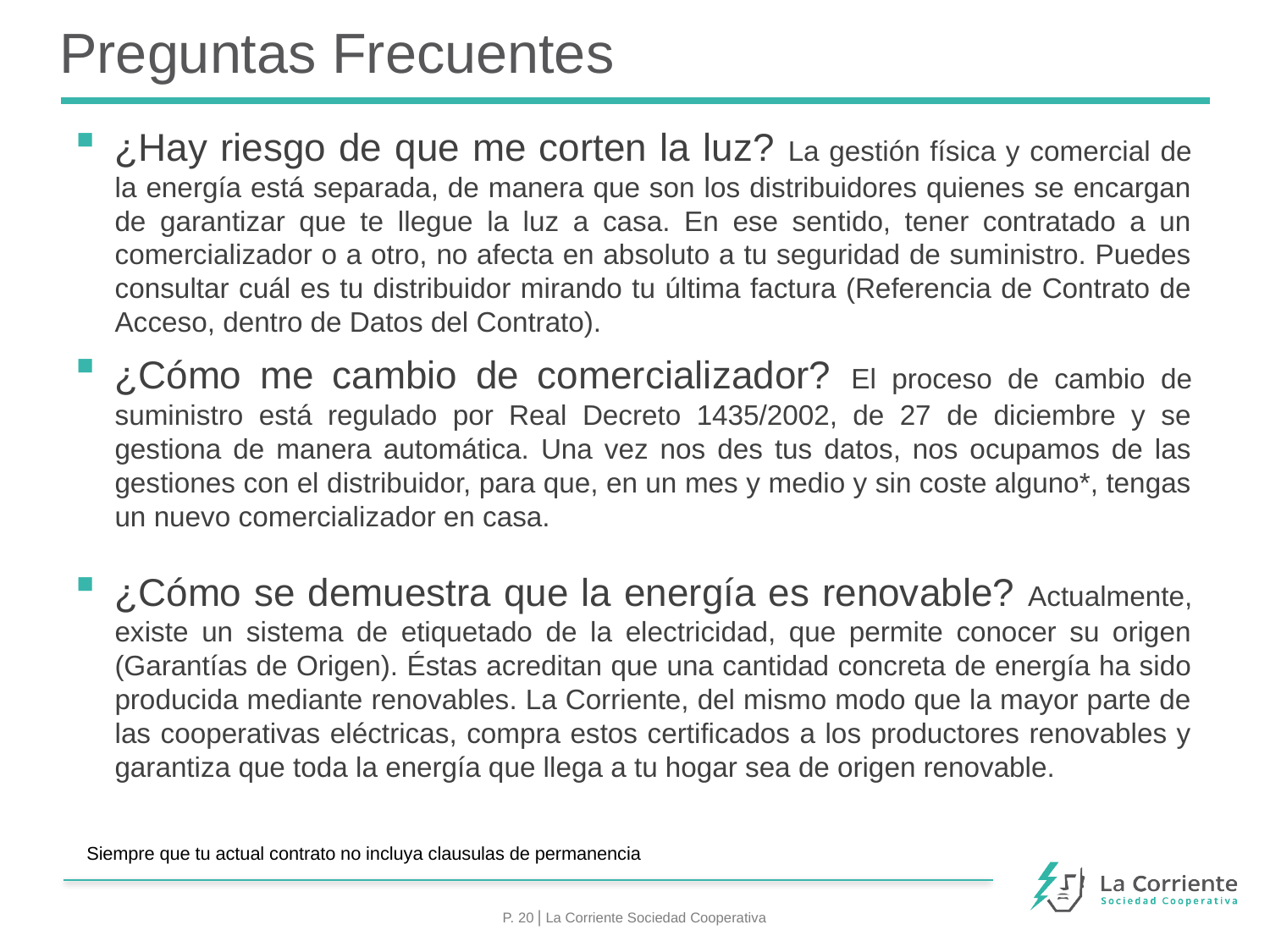

# Preguntas Frecuentes
¿Hay riesgo de que me corten la luz? La gestión física y comercial de la energía está separada, de manera que son los distribuidores quienes se encargan de garantizar que te llegue la luz a casa. En ese sentido, tener contratado a un comercializador o a otro, no afecta en absoluto a tu seguridad de suministro. Puedes consultar cuál es tu distribuidor mirando tu última factura (Referencia de Contrato de Acceso, dentro de Datos del Contrato).
¿Cómo me cambio de comercializador? El proceso de cambio de suministro está regulado por Real Decreto 1435/2002, de 27 de diciembre y se gestiona de manera automática. Una vez nos des tus datos, nos ocupamos de las gestiones con el distribuidor, para que, en un mes y medio y sin coste alguno*, tengas un nuevo comercializador en casa.

¿Cómo se demuestra que la energía es renovable? Actualmente, existe un sistema de etiquetado de la electricidad, que permite conocer su origen (Garantías de Origen). Éstas acreditan que una cantidad concreta de energía ha sido producida mediante renovables. La Corriente, del mismo modo que la mayor parte de las cooperativas eléctricas, compra estos certificados a los productores renovables y garantiza que toda la energía que llega a tu hogar sea de origen renovable.
Siempre que tu actual contrato no incluya clausulas de permanencia